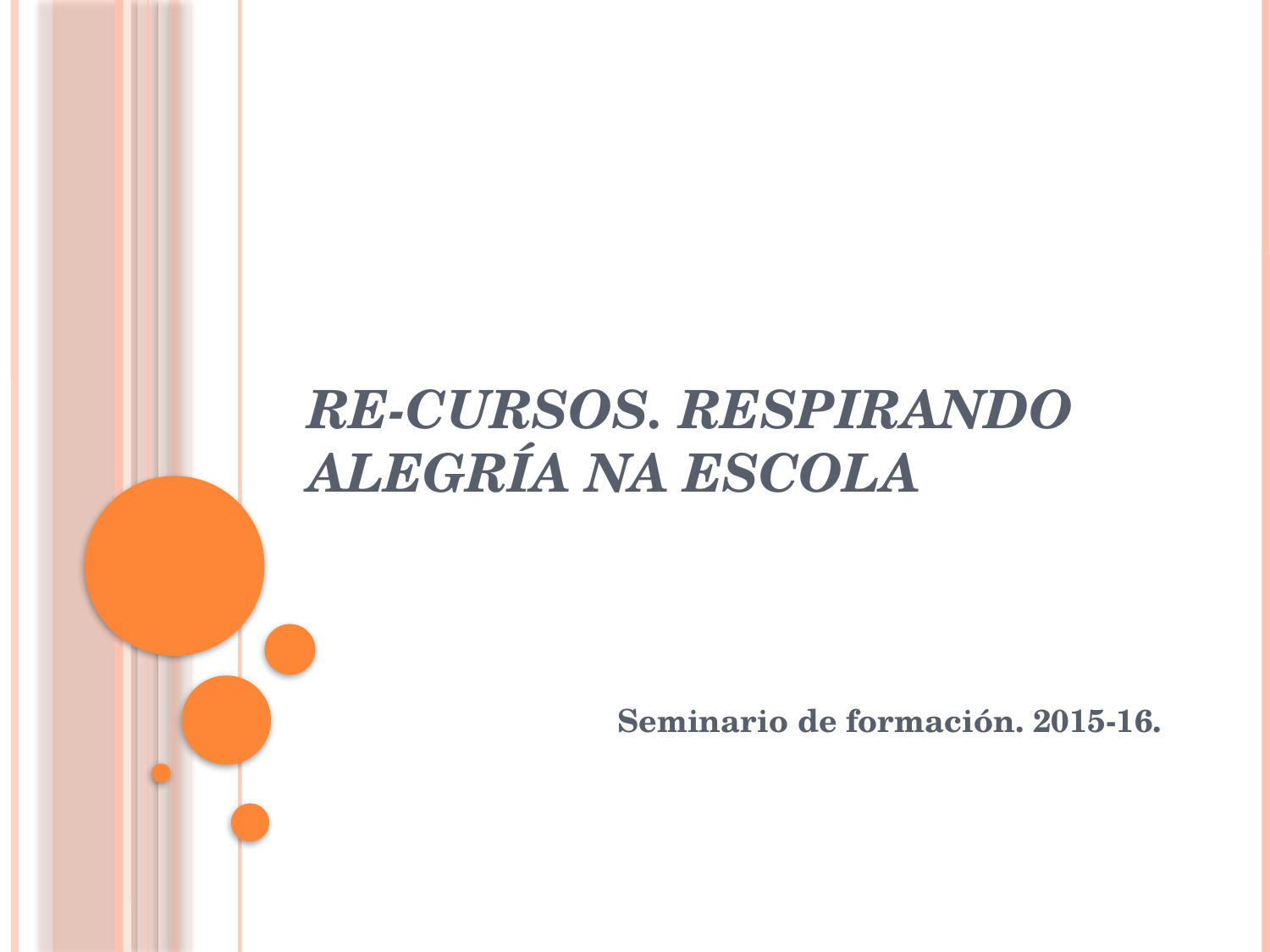

# RE-CURSOS. RESPIRANDO ALEGRÍA NA ESCOLA
Seminario de formación. 2015-16.